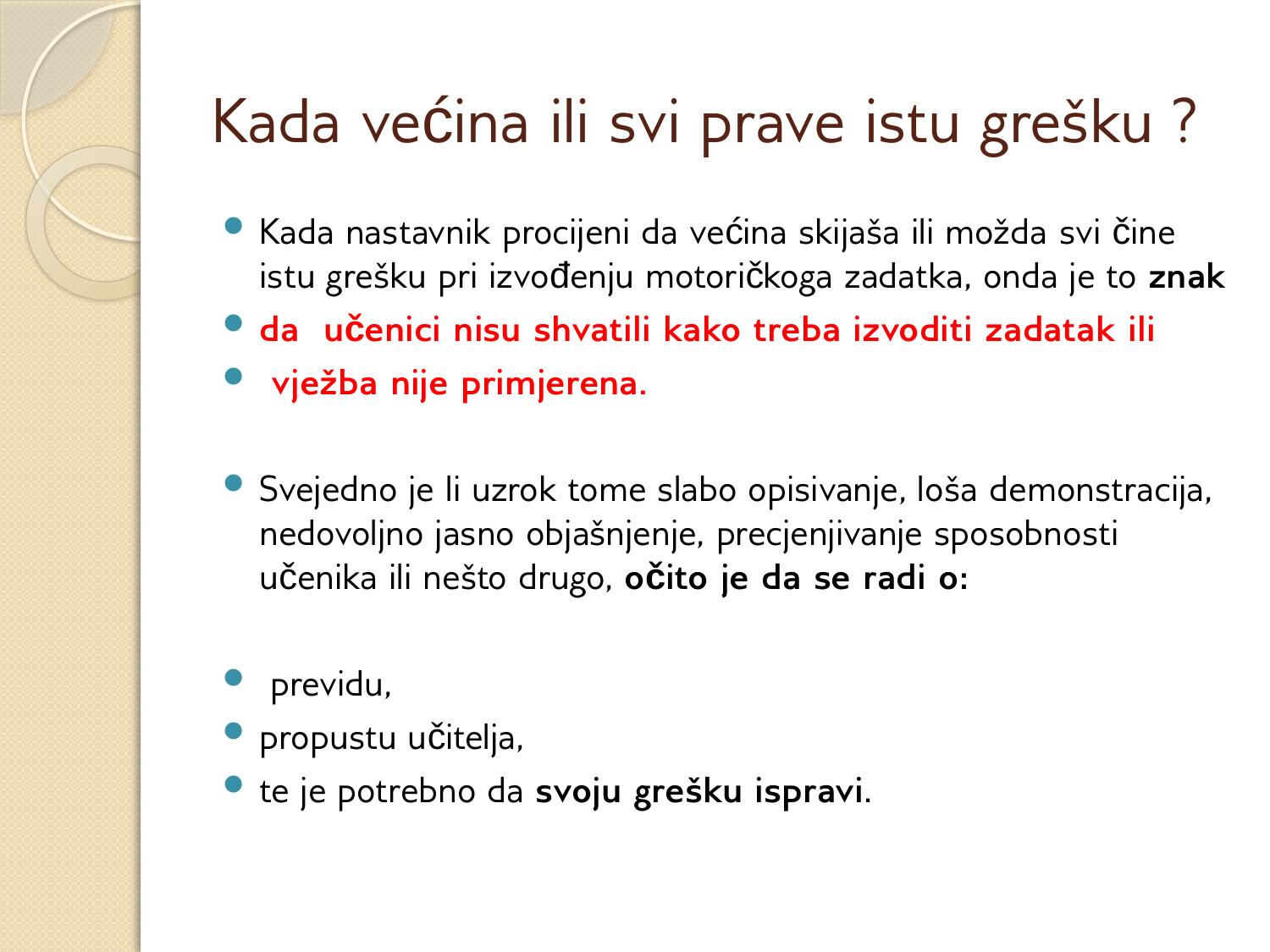

# Kada većina ili svi prave istu grešku ?
Kada nastavnik procijeni da većina skijaša ili možda svi čine istu grešku pri izvođenju motoričkoga zadatka, onda je to znak
da  učenici nisu shvatili kako treba izvoditi zadatak ili
 vježba nije primjerena.

Svejedno je li uzrok tome slabo opisivanje, loša demonstracija, nedovoljno jasno objašnjenje, precjenjivanje sposobnosti učenika ili nešto drugo, očito je da se radi o:

 previdu,
propustu učitelja,
te je potrebno da svoju grešku ispravi.